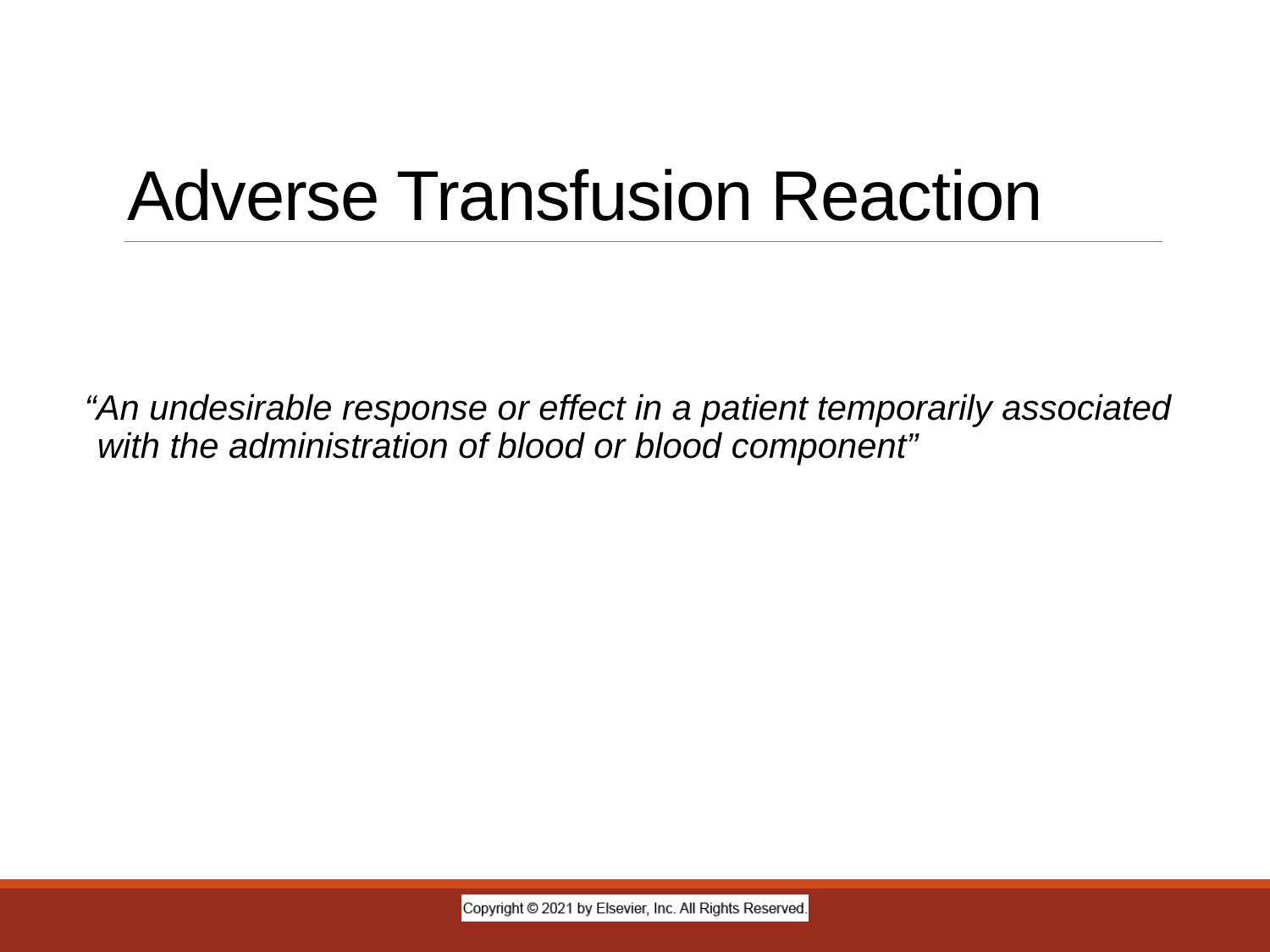

# Adverse Transfusion Reaction

“An undesirable response or effect in a patient temporarily associated with the administration of blood or blood component”